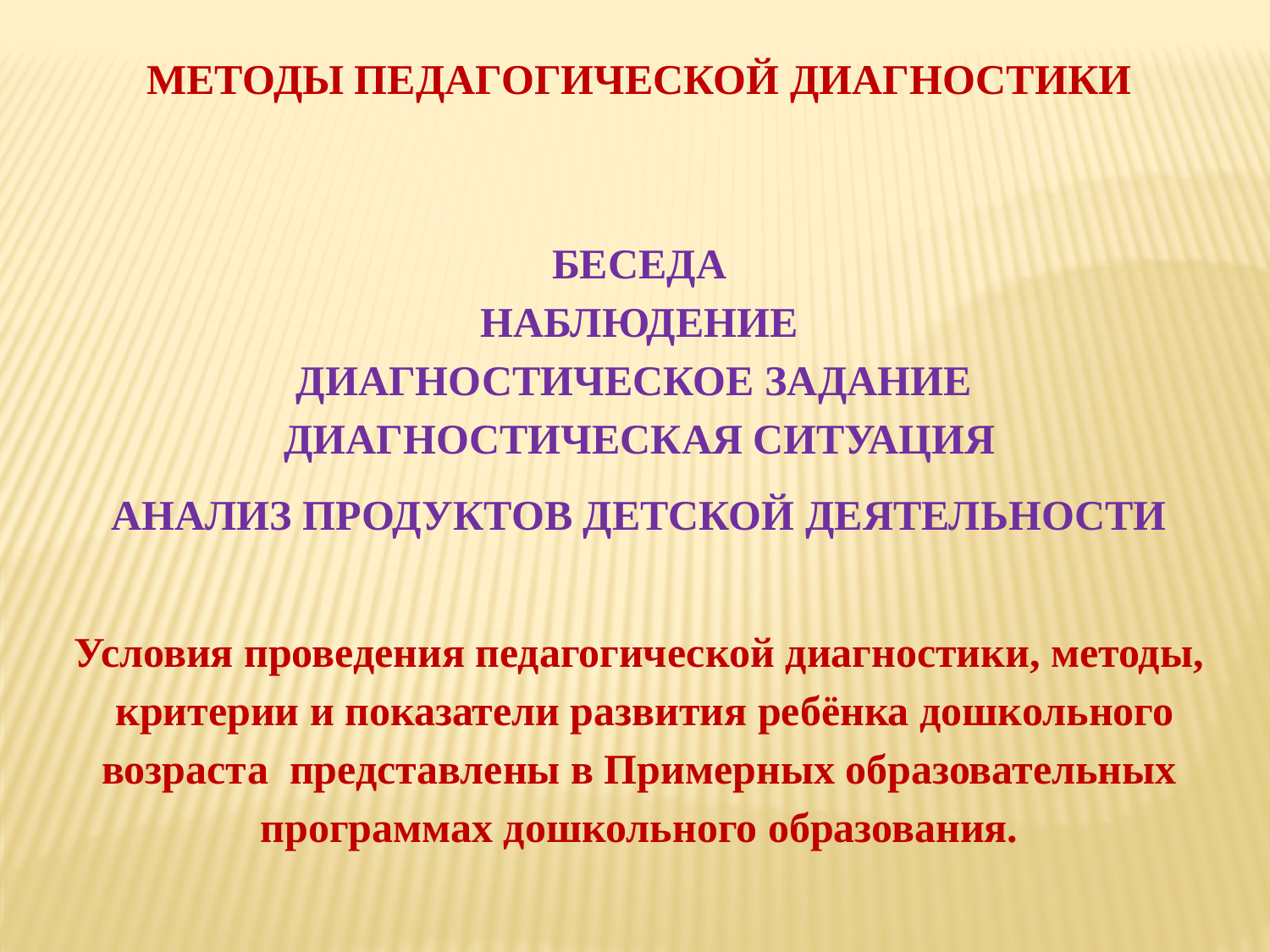

МЕТОДЫ ПЕДАГОГИЧЕСКОЙ ДИАГНОСТИКИ

БЕСЕДА
НАБЛЮДЕНИЕ
ДИАГНОСТИЧЕСКОЕ ЗАДАНИЕ
ДИАГНОСТИЧЕСКАЯ СИТУАЦИЯ
АНАЛИЗ ПРОДУКТОВ ДЕТСКОЙ ДЕЯТЕЛЬНОСТИ

Условия проведения педагогической диагностики, методы,  критерии и показатели развития ребёнка дошкольного возраста  представлены в Примерных образовательных программах дошкольного образования.